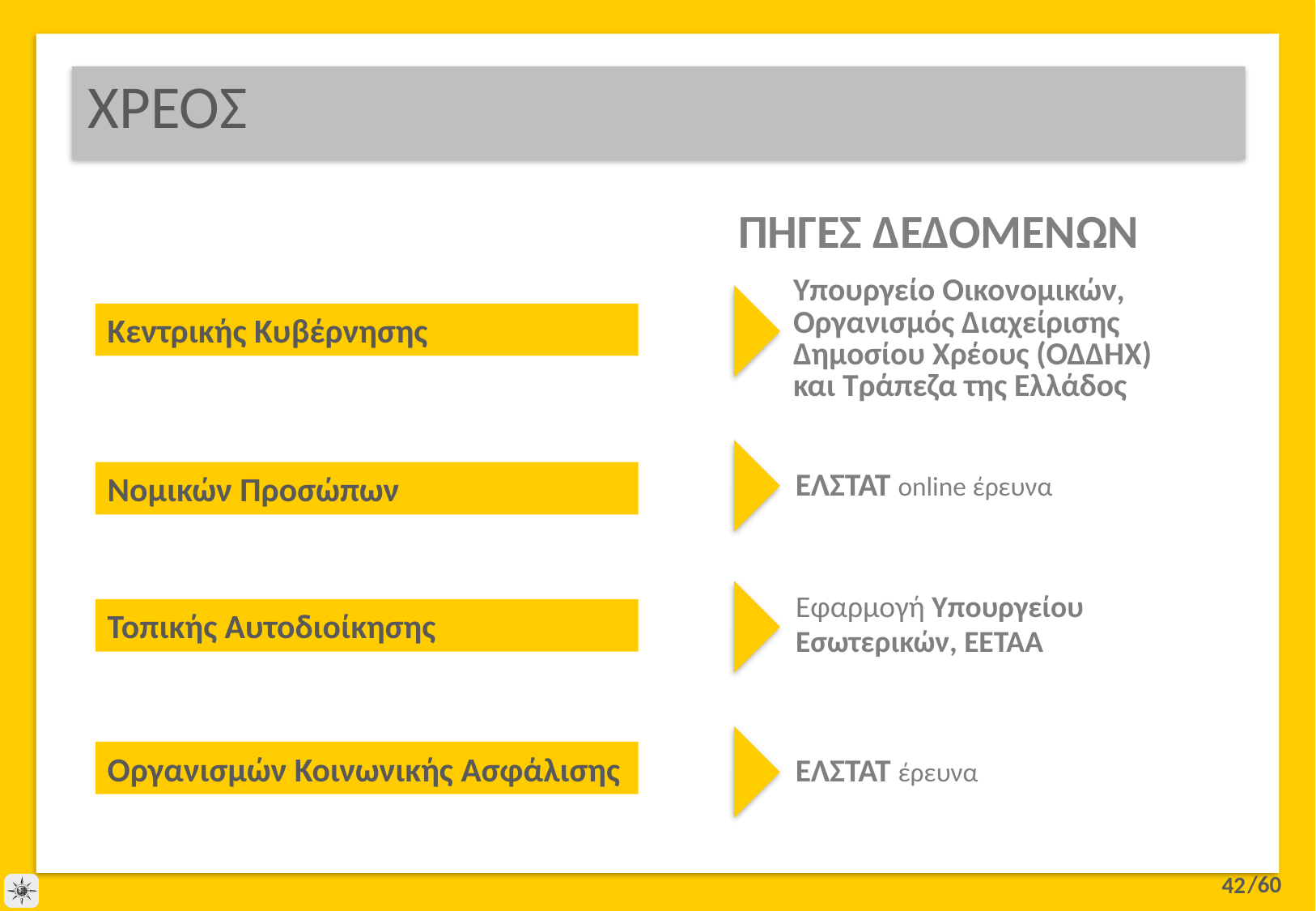

# ΧΡΕΟΣ
ΠΗΓΕΣ ΔΕΔΟΜΕΝΩΝ
Υπουργείο Οικονομικών,
Οργανισμός Διαχείρισης
Δημοσίου Χρέους (ΟΔΔΗΧ)
και Τράπεζα της Ελλάδος

Κεντρικής Κυβέρνησης

ΕΛΣΤΑΤ οnline έρευνα
Νομικών Προσώπων
Εφαρμογή Υπουργείου
Εσωτερικών, ΕΕΤΑΑ

Τοπικής Αυτοδιοίκησης

ΕΛΣΤΑΤ έρευνα
Οργανισμών Κοινωνικής Ασφάλισης
42